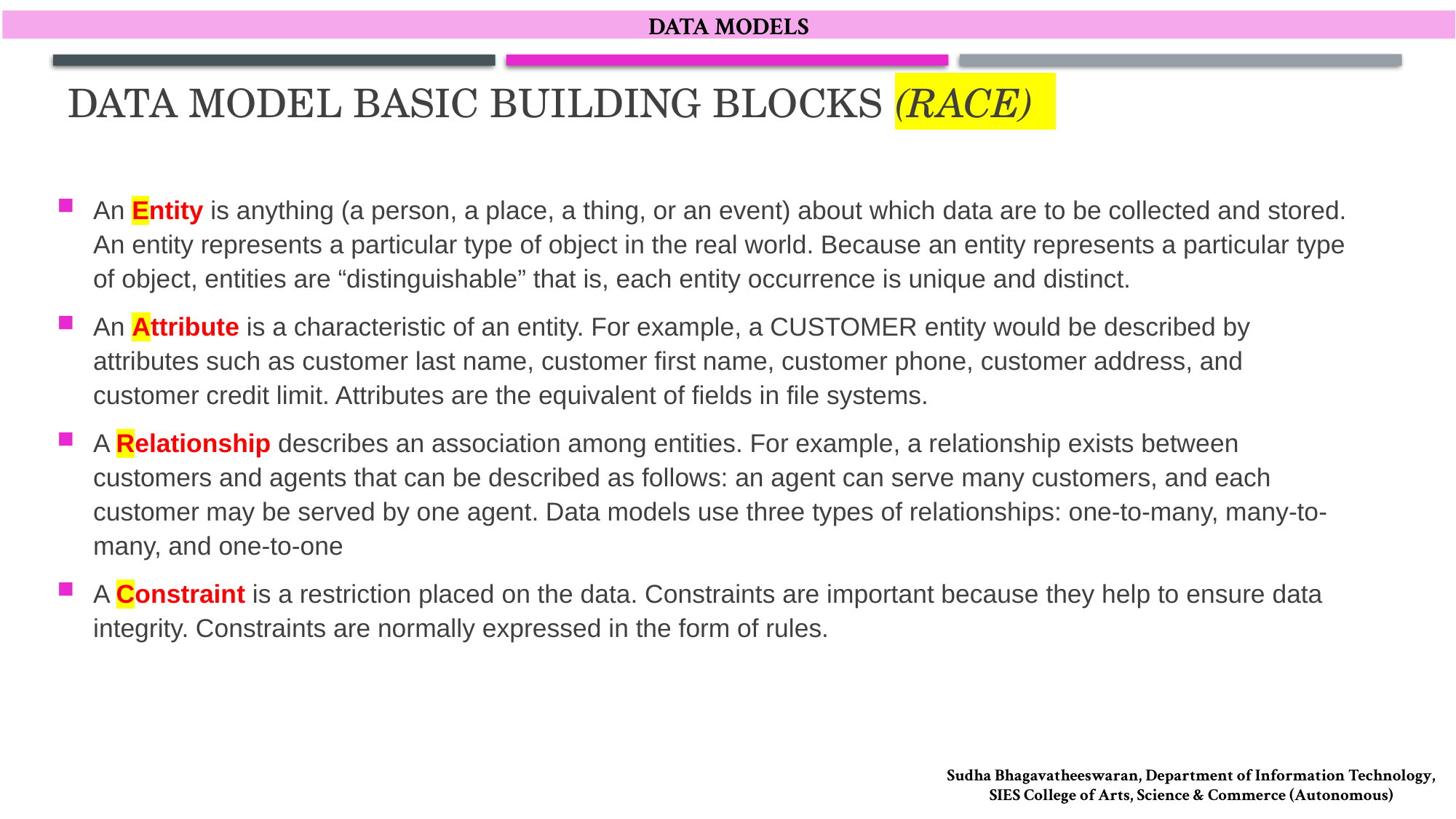

DATA MODELS
# DATA MODEL BASIC BUILDING BLOCKS (RACE)
An Entity is anything (a person, a place, a thing, or an event) about which data are to be collected and stored. An entity represents a particular type of object in the real world. Because an entity represents a particular type of object, entities are “distinguishable” that is, each entity occurrence is unique and distinct.
An Attribute is a characteristic of an entity. For example, a CUSTOMER entity would be described by attributes such as customer last name, customer first name, customer phone, customer address, and customer credit limit. Attributes are the equivalent of fields in file systems.
A Relationship describes an association among entities. For example, a relationship exists between customers and agents that can be described as follows: an agent can serve many customers, and each customer may be served by one agent. Data models use three types of relationships: one-to-many, many-to-many, and one-to-one
A Constraint is a restriction placed on the data. Constraints are important because they help to ensure data integrity. Constraints are normally expressed in the form of rules.

Sudha Bhagavatheeswaran, Department of Information Technology,
SIES College of Arts, Science & Commerce (Autonomous)